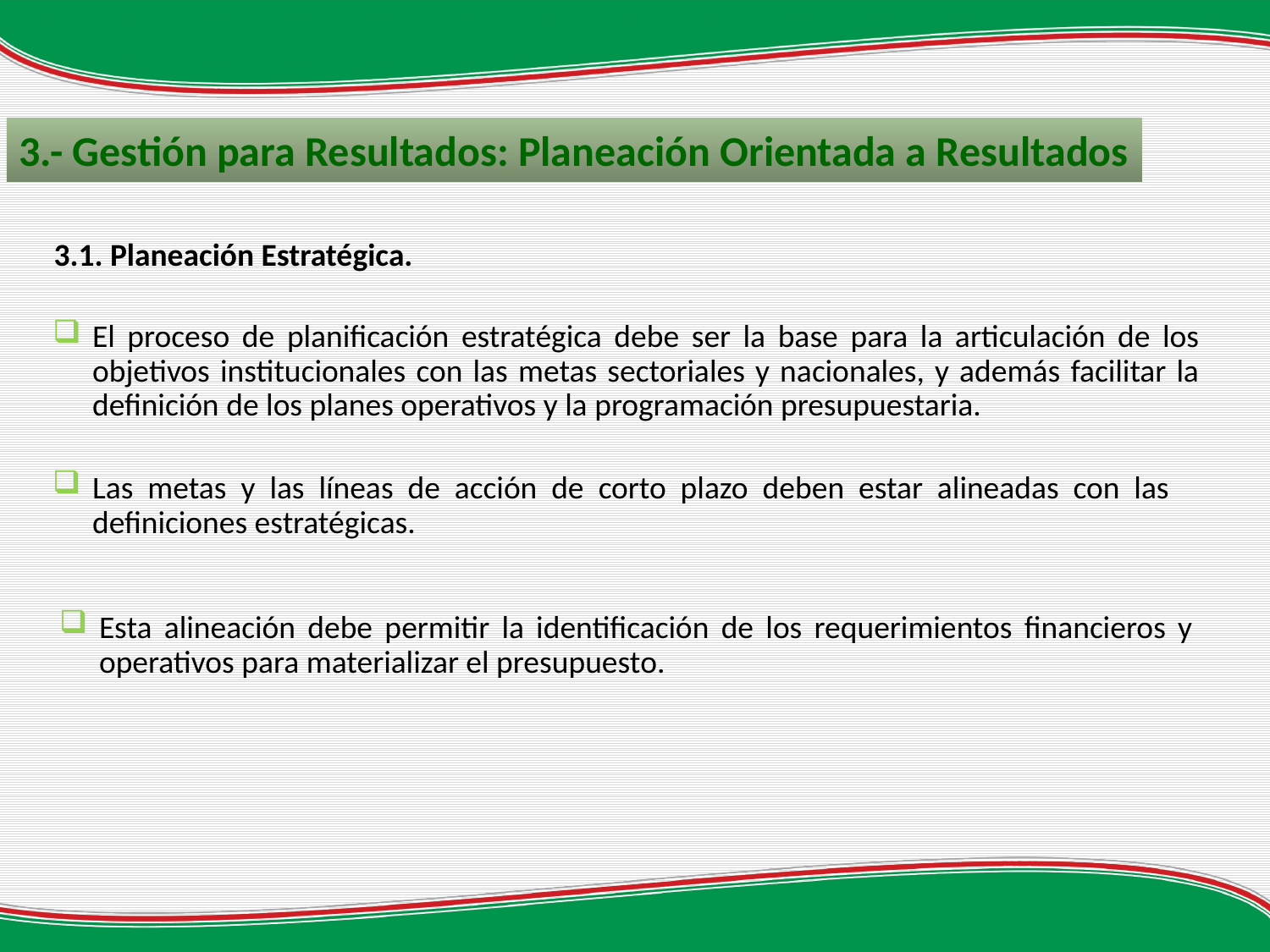

3.- Gestión para Resultados: Planeación Orientada a Resultados
3.1. Planeación Estratégica.
El proceso de planificación estratégica debe ser la base para la articulación de los objetivos institucionales con las metas sectoriales y nacionales, y además facilitar la definición de los planes operativos y la programación presupuestaria.
Las metas y las líneas de acción de corto plazo deben estar alineadas con las definiciones estratégicas.
Esta alineación debe permitir la identificación de los requerimientos financieros y operativos para materializar el presupuesto.